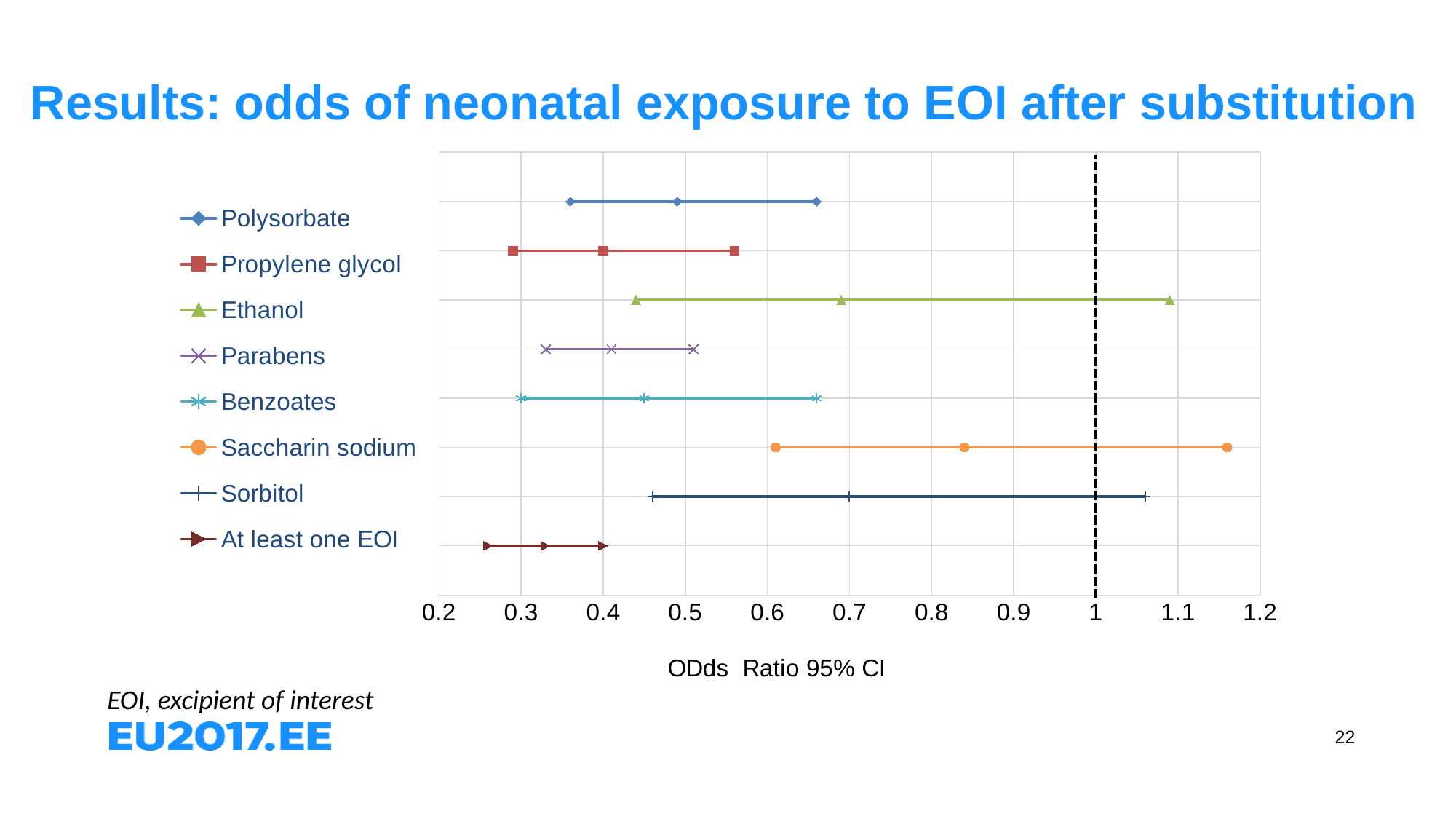

# Results: odds of neonatal exposure to EOI after substitution

### Chart

| Category | Polysorbate | Propylene glycol | Ethanol | Parabens | Benzoates | Saccharin sodium | Sorbitol | At least one EOI |
|---|---|---|---|---|---|---|---|---|
EOI, excipient of interest